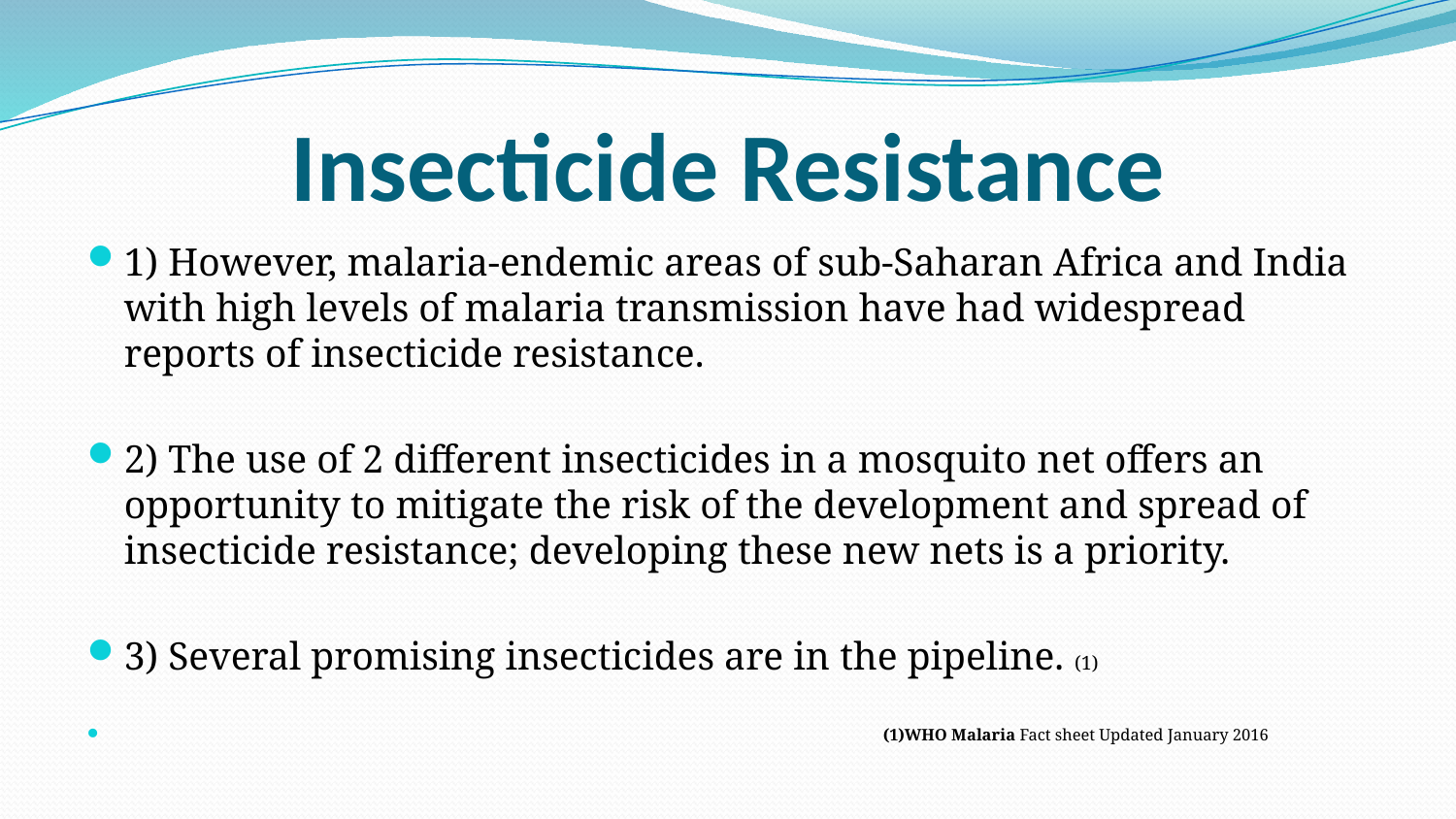

# Insecticide Resistance
1) However, malaria-endemic areas of sub-Saharan Africa and India with high levels of malaria transmission have had widespread reports of insecticide resistance.

2) The use of 2 different insecticides in a mosquito net offers an opportunity to mitigate the risk of the development and spread of insecticide resistance; developing these new nets is a priority.

3) Several promising insecticides are in the pipeline. (1)

                                                                                                                                                                                        (1)WHO Malaria Fact sheet Updated January 2016